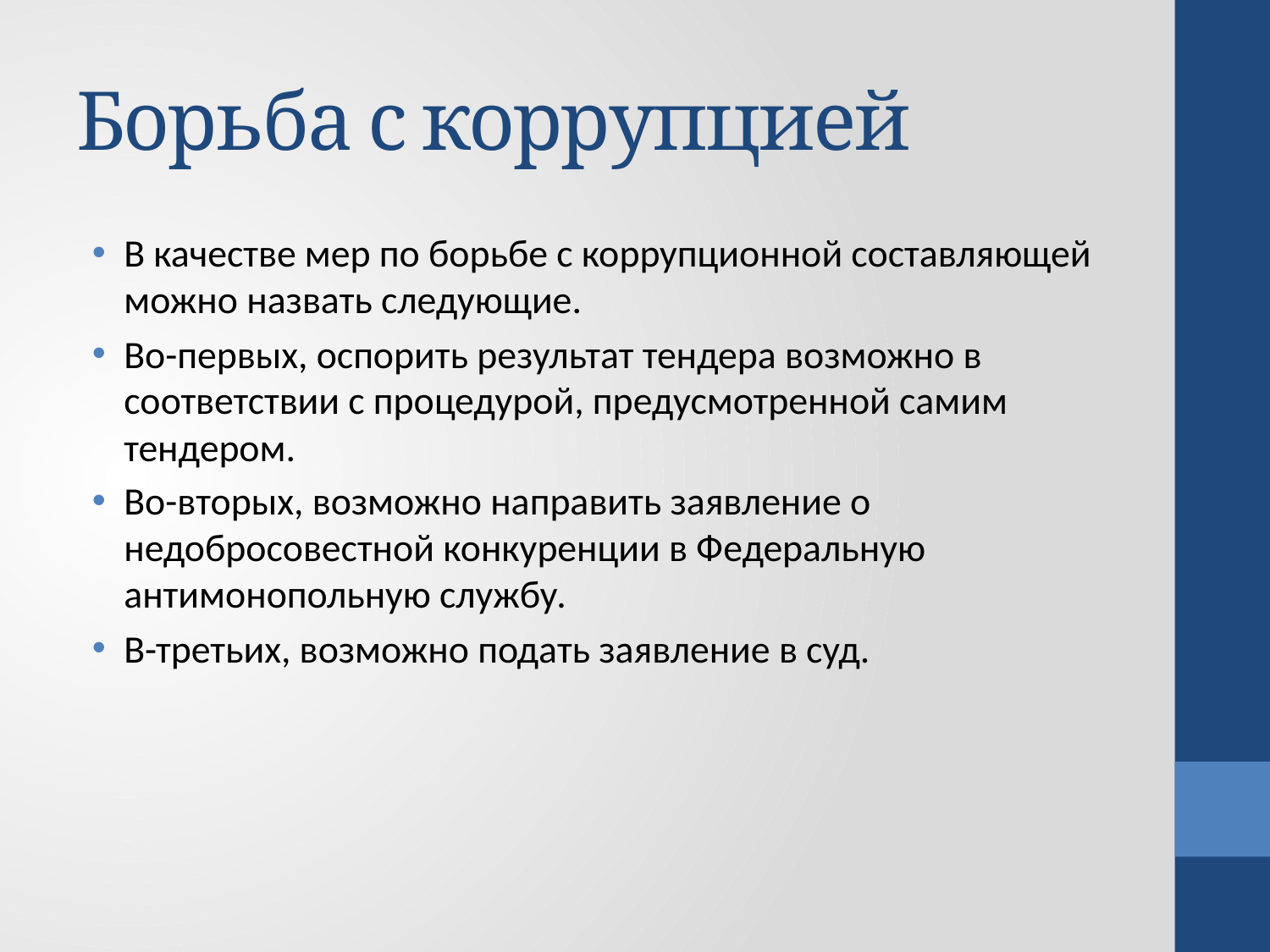

# Борьба с коррупцией
В качестве мер по борьбе с коррупционной составляющей можно назвать следующие.
Во-первых, оспорить результат тендера возможно в соответствии с процедурой, предусмотренной самим тендером.
Во-вторых, возможно направить заявление о недобросовестной конкуренции в Федеральную антимонопольную службу.
В-третьих, возможно подать заявление в суд.